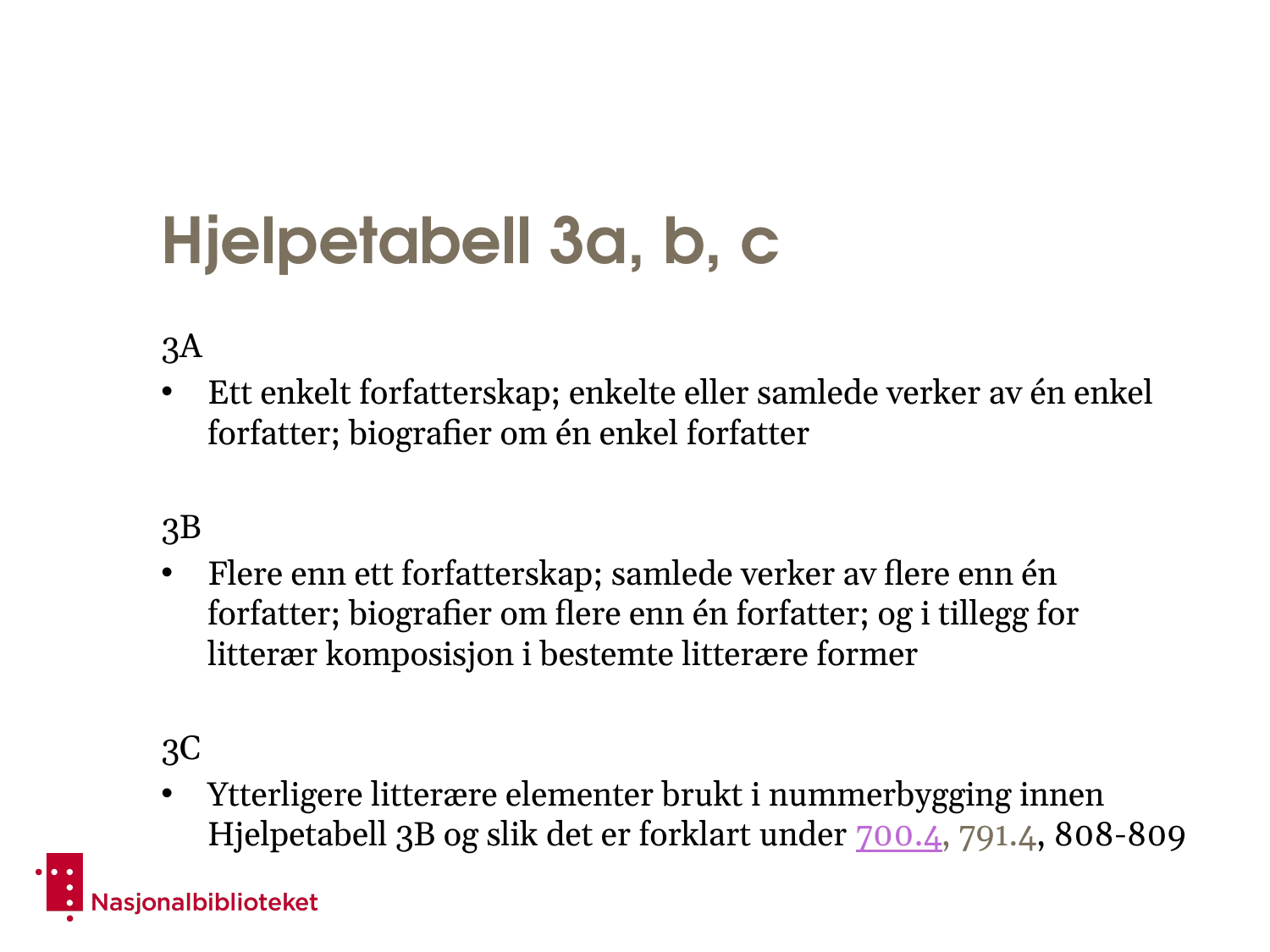

# Hjelpetabell 3a, b, c
3A
Ett enkelt forfatterskap; enkelte eller samlede verker av én enkel forfatter; biografier om én enkel forfatter

3B
Flere enn ett forfatterskap; samlede verker av flere enn én forfatter; biografier om flere enn én forfatter; og i tillegg for litterær komposisjon i bestemte litterære former

3C
Ytterligere litterære elementer brukt i nummerbygging innen Hjelpetabell 3B og slik det er forklart under 700.4, 791.4, 808-809